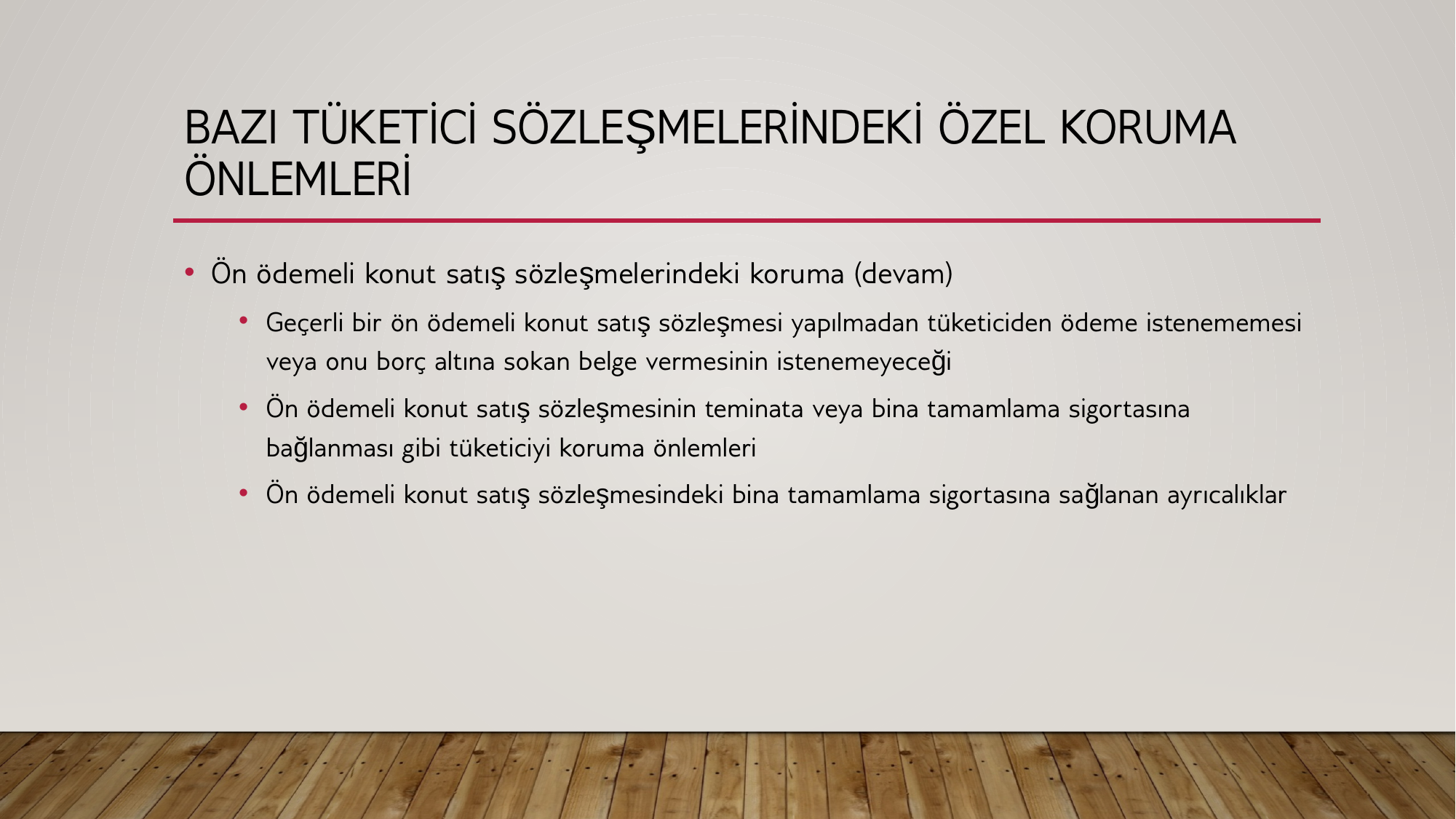

# Bazı tüketici sözleşmelerindeki özel koruma önlemleri
Ön ödemeli konut satış sözleşmelerindeki koruma (devam)
Geçerli bir ön ödemeli konut satış sözleşmesi yapılmadan tüketiciden ödeme istenememesi veya onu borç altına sokan belge vermesinin istenemeyeceği
Ön ödemeli konut satış sözleşmesinin teminata veya bina tamamlama sigortasına bağlanması gibi tüketiciyi koruma önlemleri
Ön ödemeli konut satış sözleşmesindeki bina tamamlama sigortasına sağlanan ayrıcalıklar